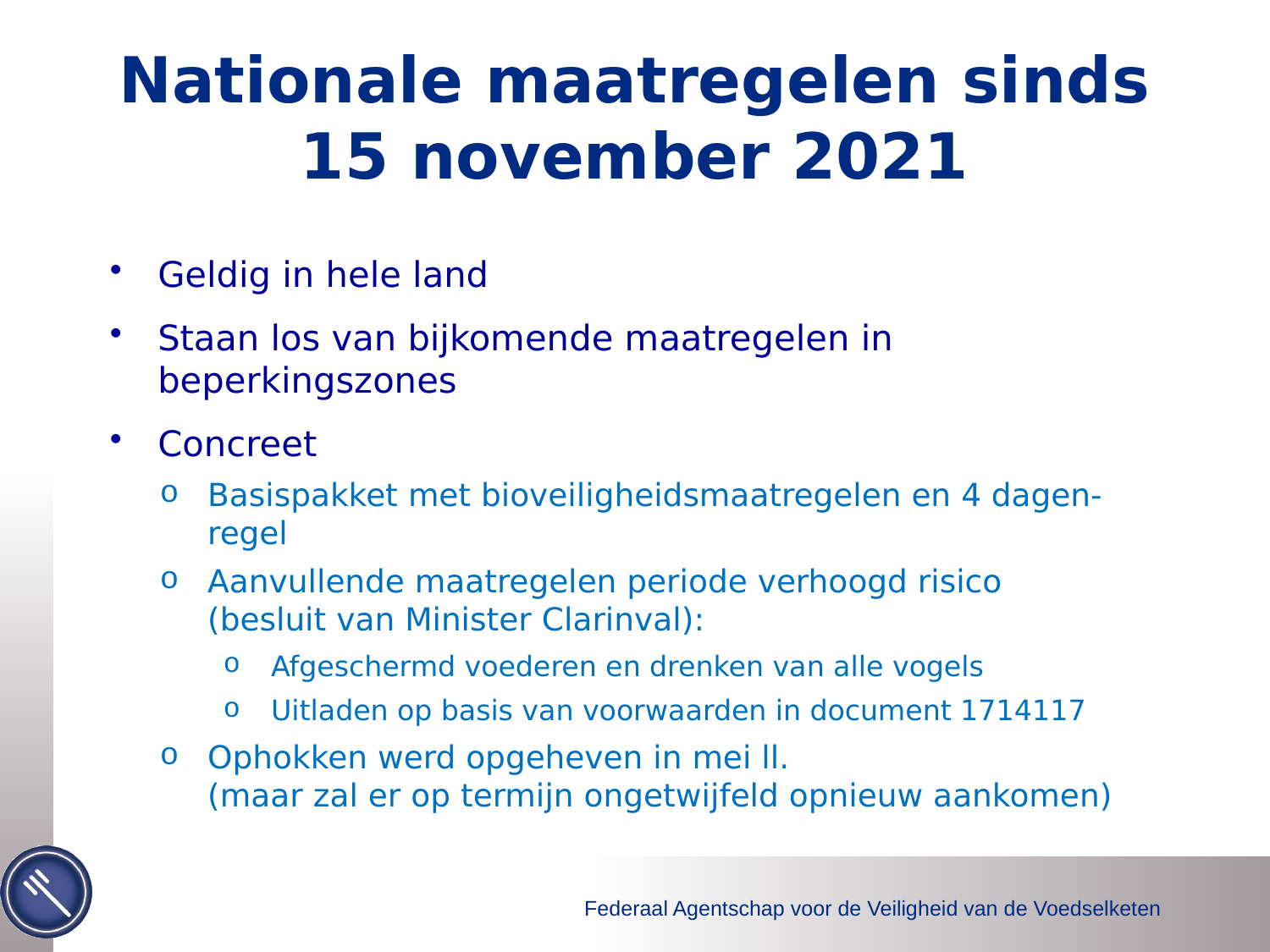

# Nationale maatregelen sinds 15 november 2021
Geldig in hele land
Staan los van bijkomende maatregelen in beperkingszones
Concreet
Basispakket met bioveiligheidsmaatregelen en 4 dagen-regel
Aanvullende maatregelen periode verhoogd risico
(besluit van Minister Clarinval):
Afgeschermd voederen en drenken van alle vogels
Uitladen op basis van voorwaarden in document 1714117
Ophokken werd opgeheven in mei ll.
(maar zal er op termijn ongetwijfeld opnieuw aankomen)